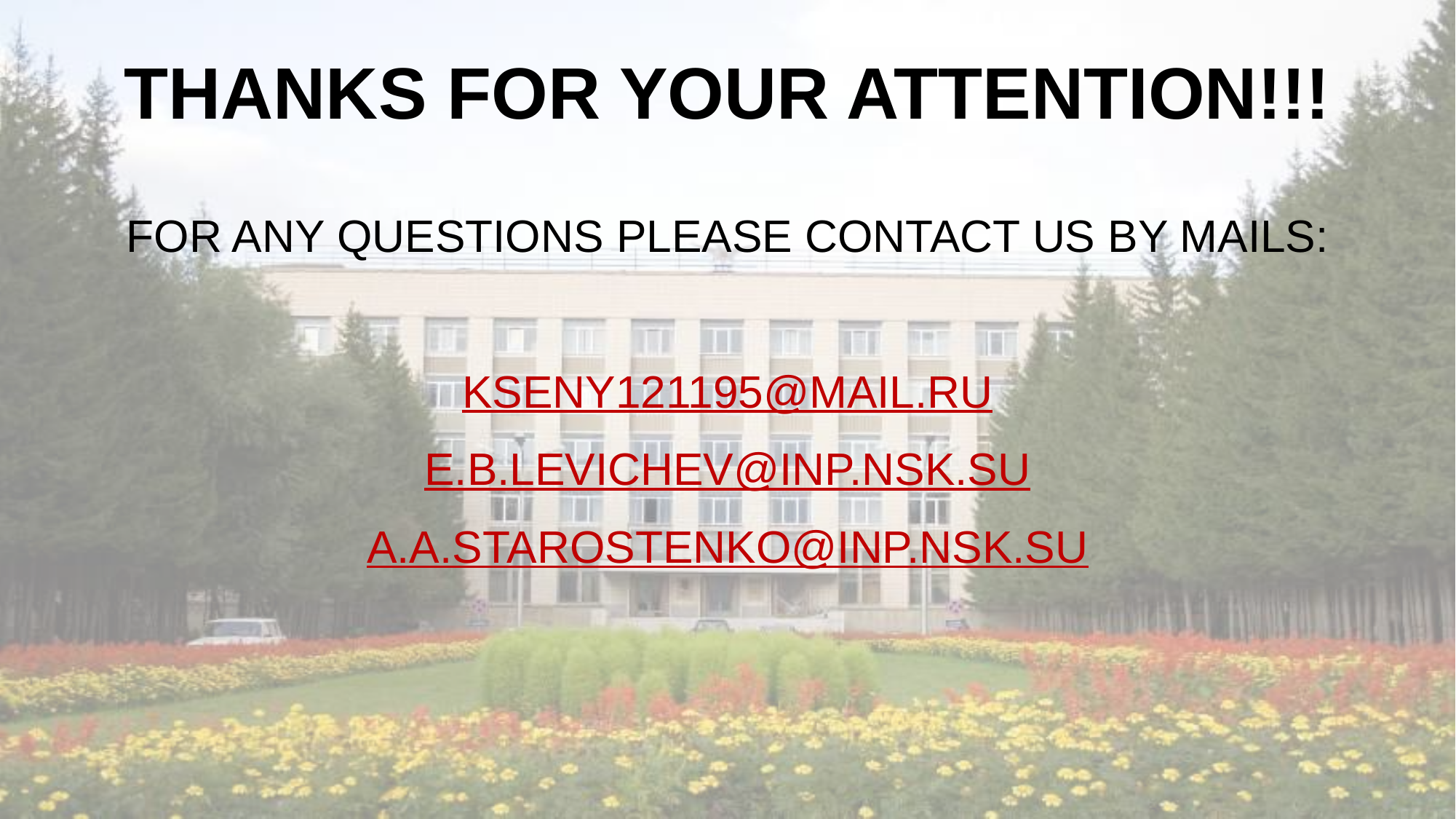

# Thanks for your attention!!!
For any questions please contact us by mails:

kseny121195@mail.ru
e.b.levichev@inp.nsk.su
a.a.starostenko@inp.nsk.su

24